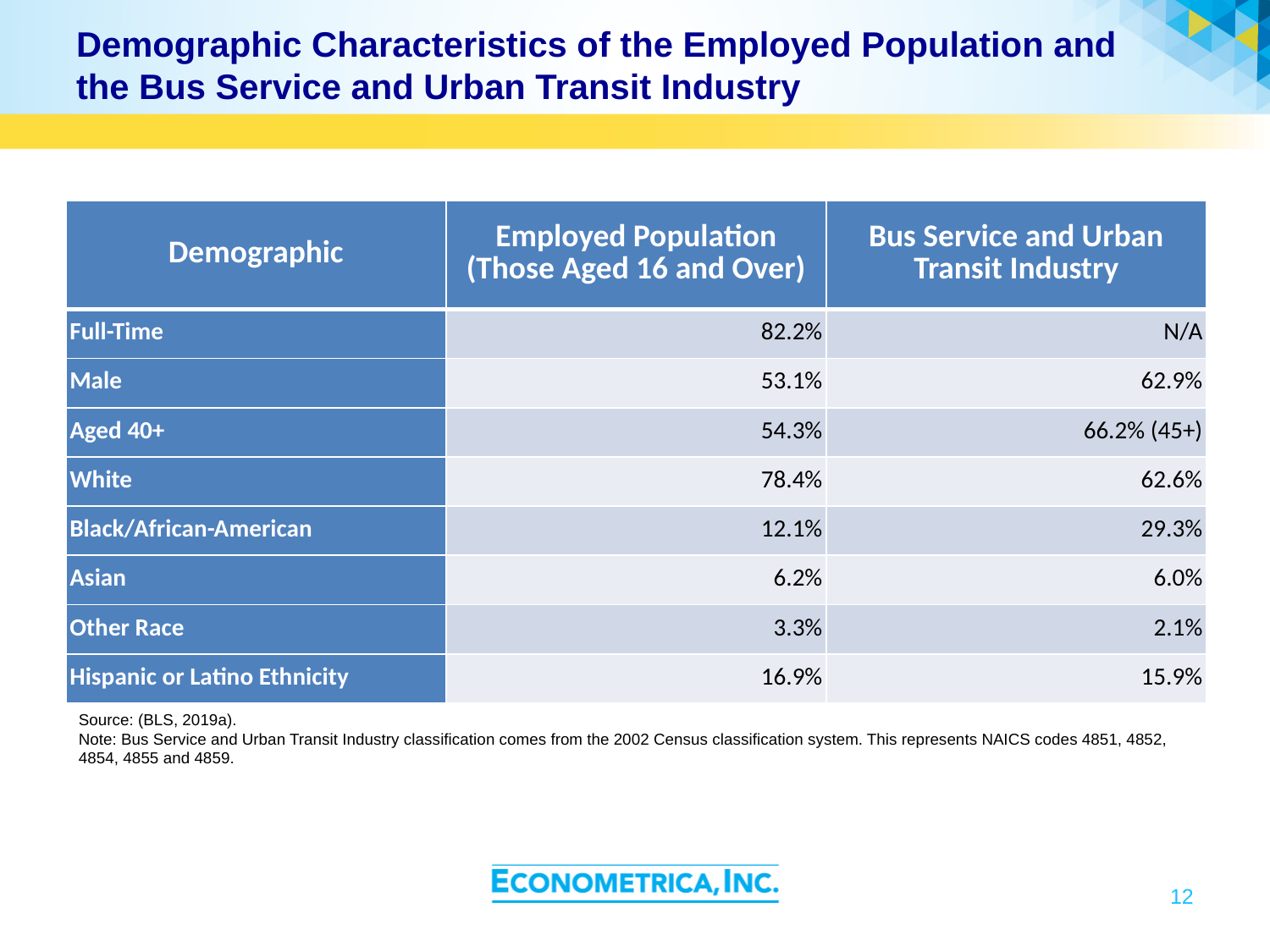

# Demographic Characteristics of the Employed Population and the Bus Service and Urban Transit Industry
| Demographic | Employed Population (Those Aged 16 and Over) | Bus Service and Urban Transit Industry |
| --- | --- | --- |
| Full-Time | 82.2% | N/A |
| Male | 53.1% | 62.9% |
| Aged 40+ | 54.3% | 66.2% (45+) |
| White | 78.4% | 62.6% |
| Black/African-American | 12.1% | 29.3% |
| Asian | 6.2% | 6.0% |
| Other Race | 3.3% | 2.1% |
| Hispanic or Latino Ethnicity | 16.9% | 15.9% |
Source: (BLS, 2019a).
Note: Bus Service and Urban Transit Industry classification comes from the 2002 Census classification system. This represents NAICS codes 4851, 4852, 4854, 4855 and 4859.
12